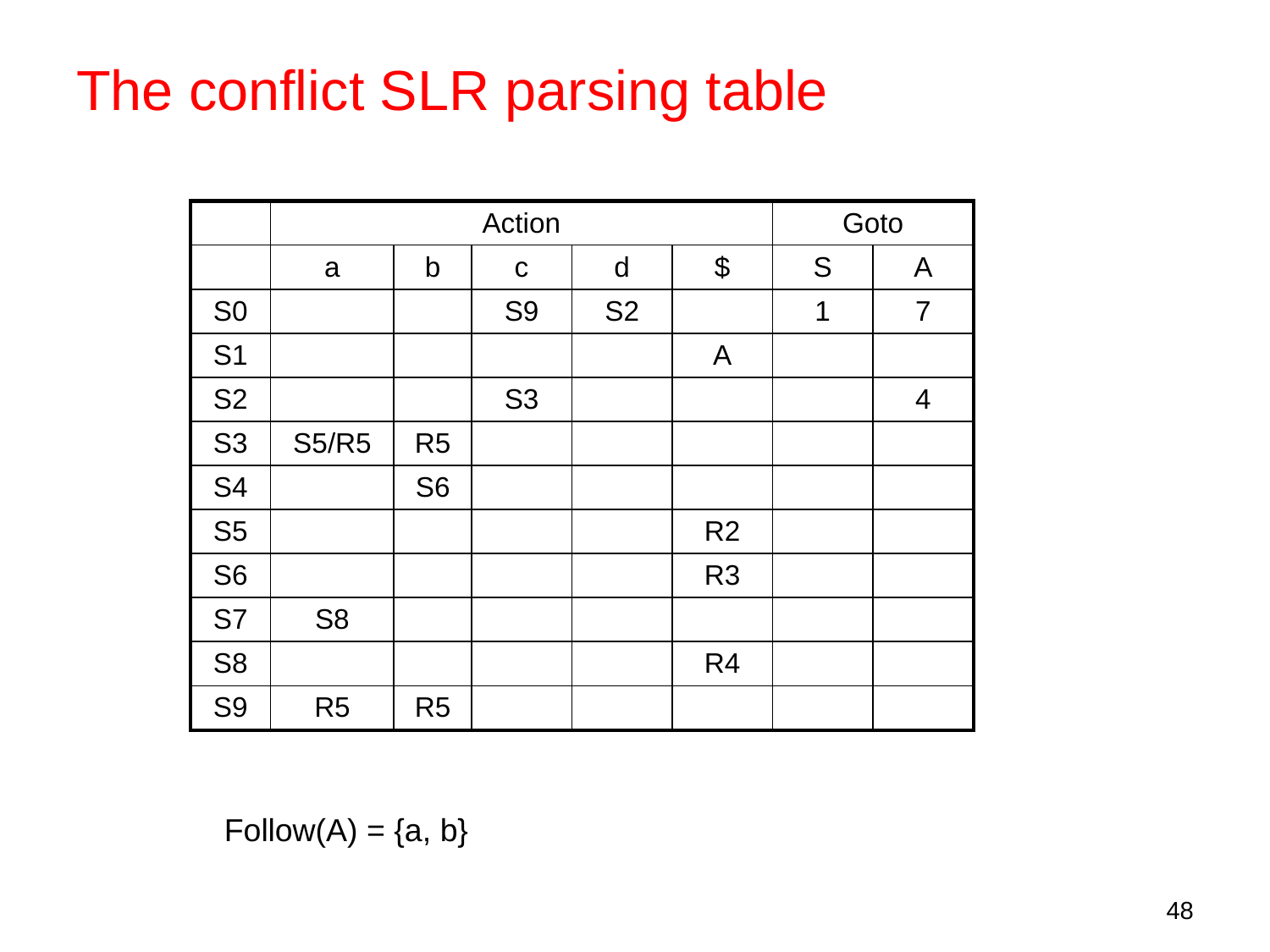

# The conflict SLR parsing table
|  | Action |  |  |  |  | Goto |  |
| --- | --- | --- | --- | --- | --- | --- | --- |
|  | a | b | c | d | $ | S | A |
| S0 |  |  | S9 | S2 |  | 1 | 7 |
| S1 |  |  |  |  | A |  |  |
| S2 |  |  | S3 |  |  |  | 4 |
| S3 | S5/R5 | R5 |  |  |  |  |  |
| S4 |  | S6 |  |  |  |  |  |
| S5 |  |  |  |  | R2 |  |  |
| S6 |  |  |  |  | R3 |  |  |
| S7 | S8 |  |  |  |  |  |  |
| S8 |  |  |  |  | R4 |  |  |
| S9 | R5 | R5 |  |  |  |  |  |
Follow(A) = {a, b}
48